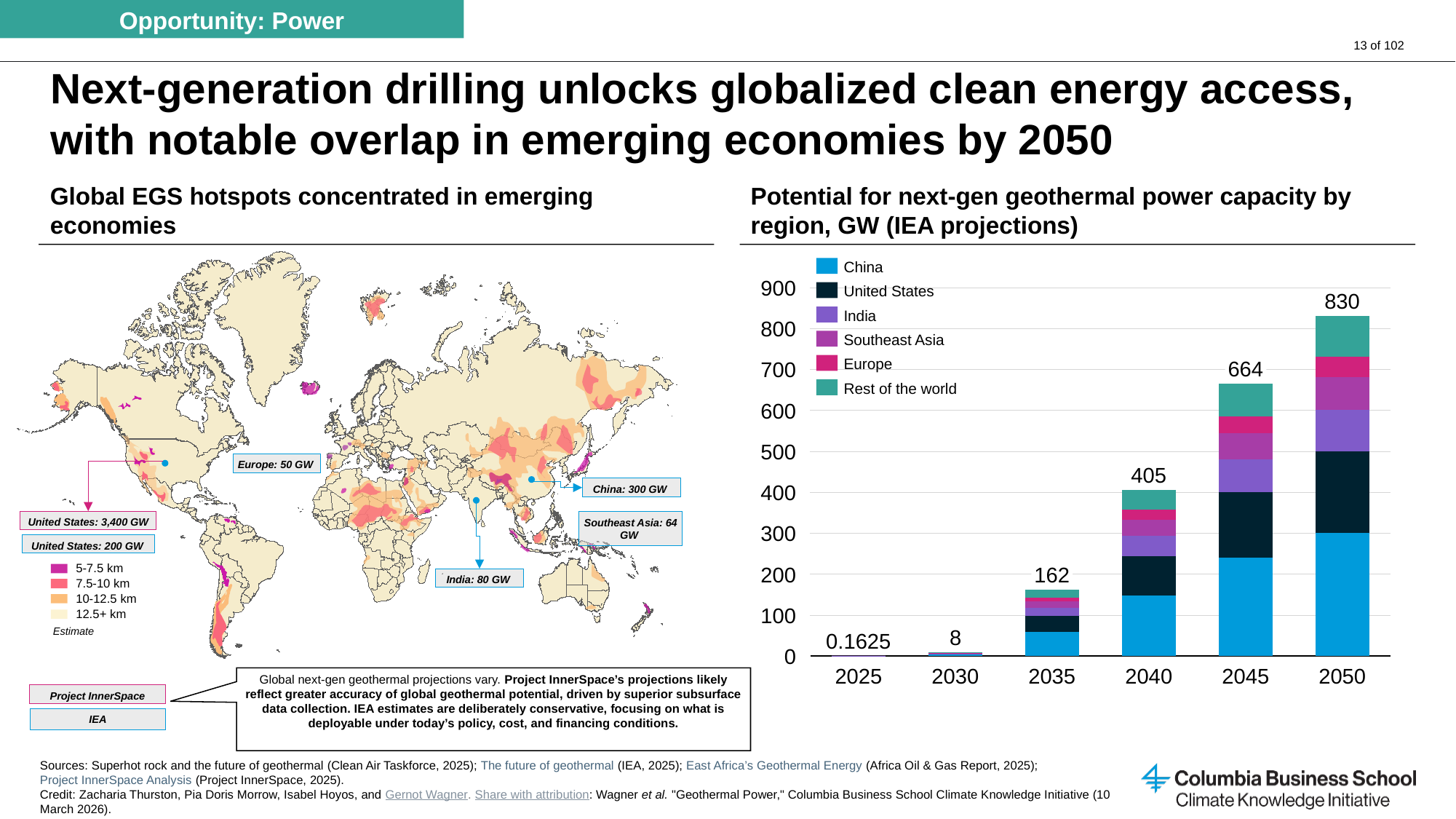

Opportunity: Power
# Next-generation drilling unlocks globalized clean energy access, with notable overlap in emerging economies by 2050
Global EGS hotspots concentrated in emerging economies
Potential for next-gen geothermal power capacity by region, GW (IEA projections)

China

900

### Chart

| Category |  |  |  |  |  |  |
|---|---|---|---|---|---|---|
United States

830

India

800
Southeast Asia

Europe

664
700

Rest of the world

600

500

Europe: 50 GW

405

China: 300 GW
400

United States: 3,400 GW
Southeast Asia: 64 GW

300

United States: 200 GW

162
200

5-7.5 km

India: 80 GW
7.5-10 km

10-12.5 km

100

12.5+ km

Estimate
8
0.1625
0
2025
2030
2035
2040
2045
2050
Global next-gen geothermal projections vary. Project InnerSpace’s projections likely reflect greater accuracy of global geothermal potential, driven by superior subsurface data collection. IEA estimates are deliberately conservative, focusing on what is deployable under today’s policy, cost, and financing conditions.
Project InnerSpace
IEA
Sources: Superhot rock and the future of geothermal (Clean Air Taskforce, 2025); The future of geothermal (IEA, 2025); East Africa’s Geothermal Energy (Africa Oil & Gas Report, 2025); Project InnerSpace Analysis (Project InnerSpace, 2025).
Credit: Zacharia Thurston, Pia Doris Morrow, Isabel Hoyos, and Gernot Wagner. Share with attribution: Wagner et al. "Geothermal Power," Columbia Business School Climate Knowledge Initiative (10 March 2026).